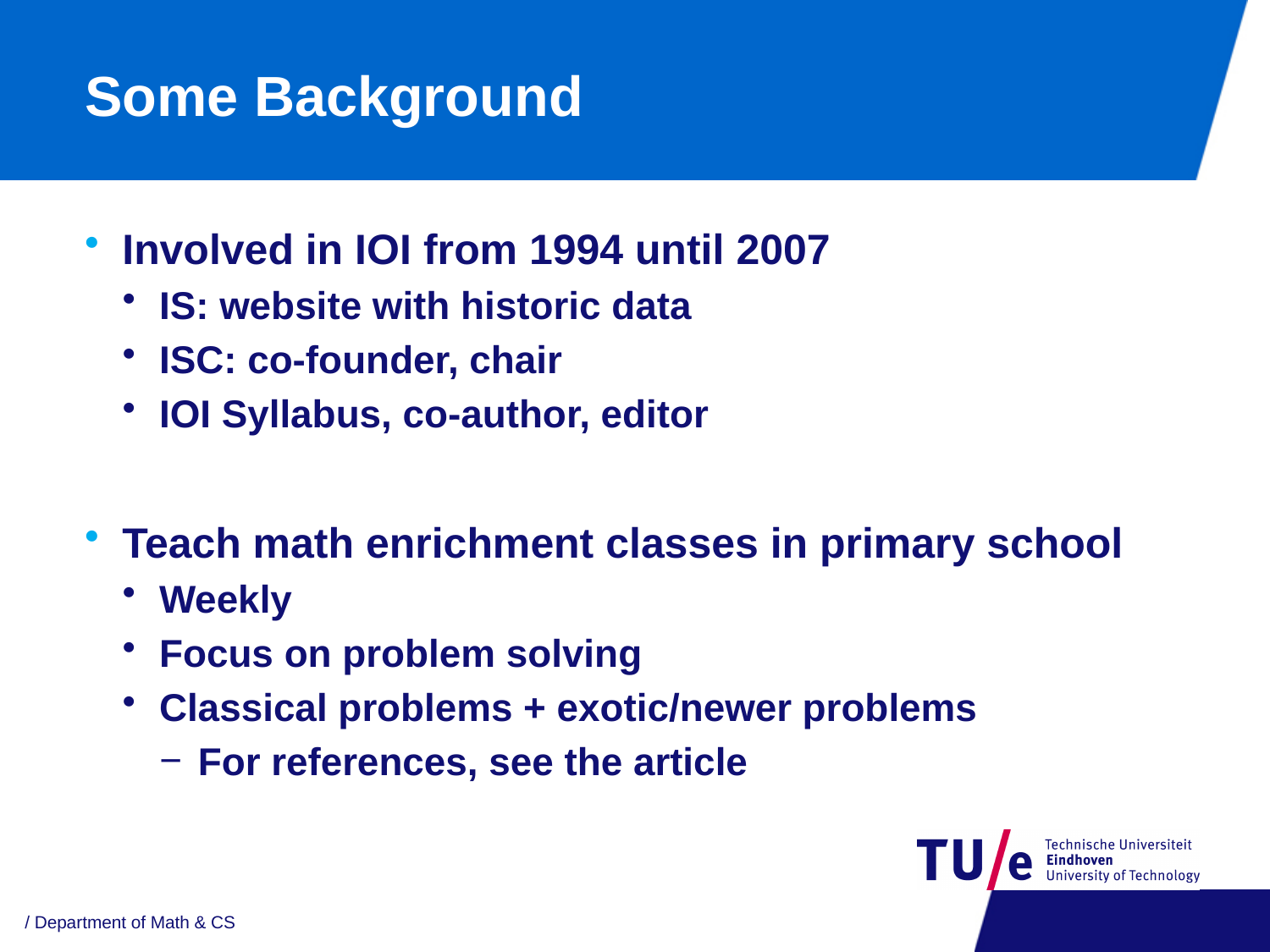

# Some Background
Involved in IOI from 1994 until 2007
IS: website with historic data
ISC: co-founder, chair
IOI Syllabus, co-author, editor

Teach math enrichment classes in primary school
Weekly
Focus on problem solving
Classical problems + exotic/newer problems
For references, see the article
/ Department of Math & CS